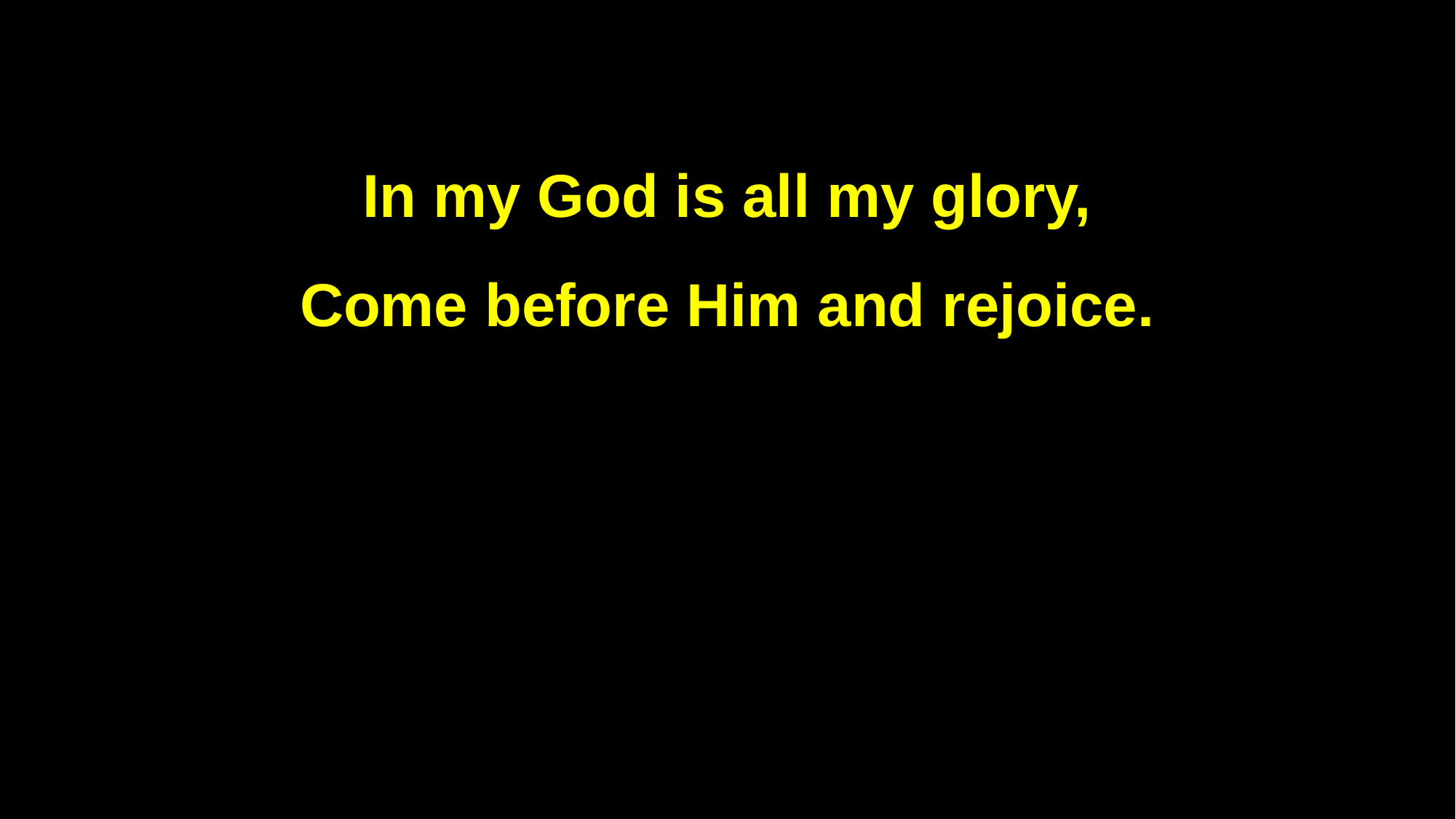

In my God is all my glory,
Come before Him and rejoice.